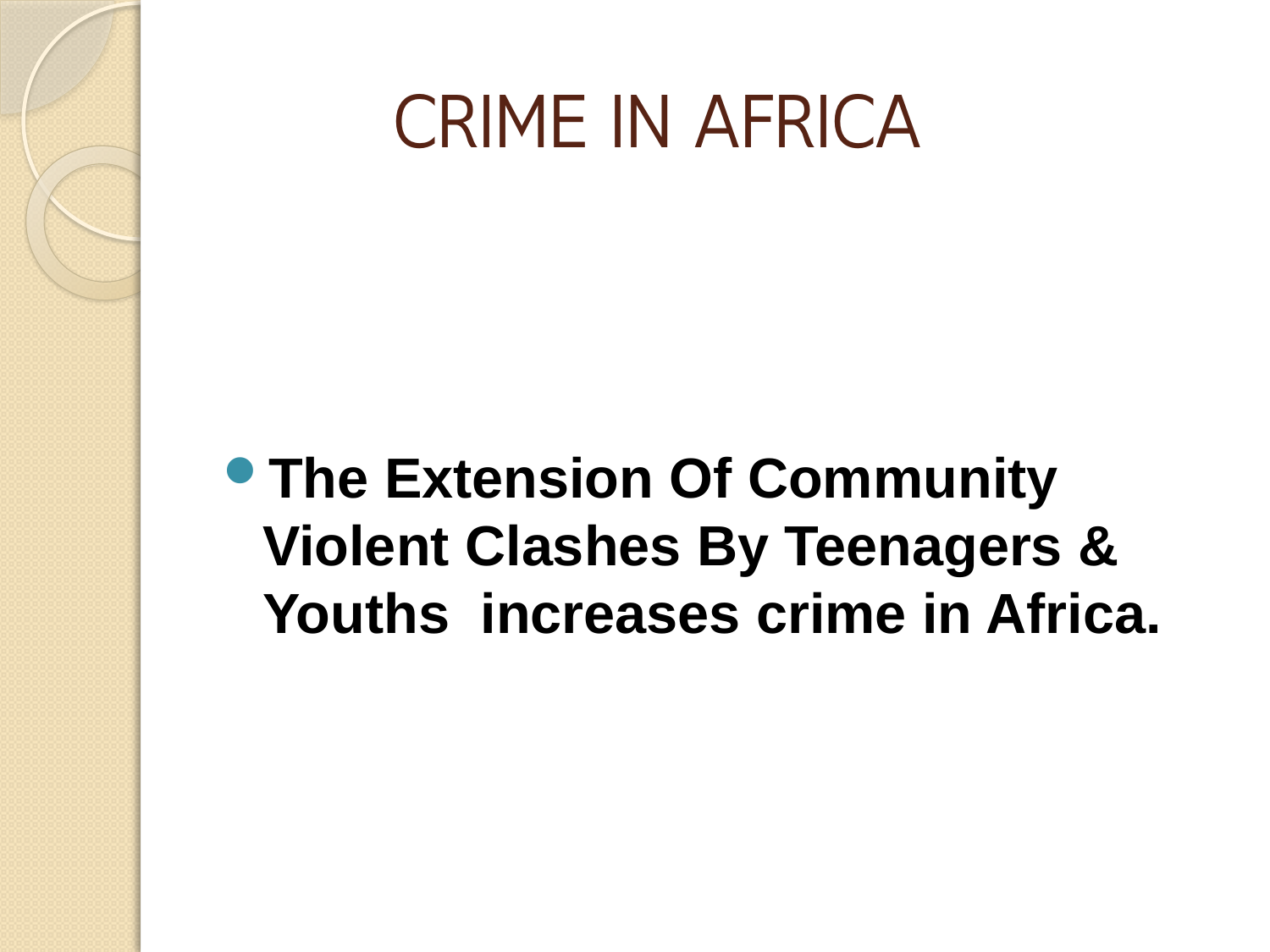

# CRIME IN AFRICA

The Extension Of Community Violent Clashes By Teenagers & Youths  increases crime in Africa.